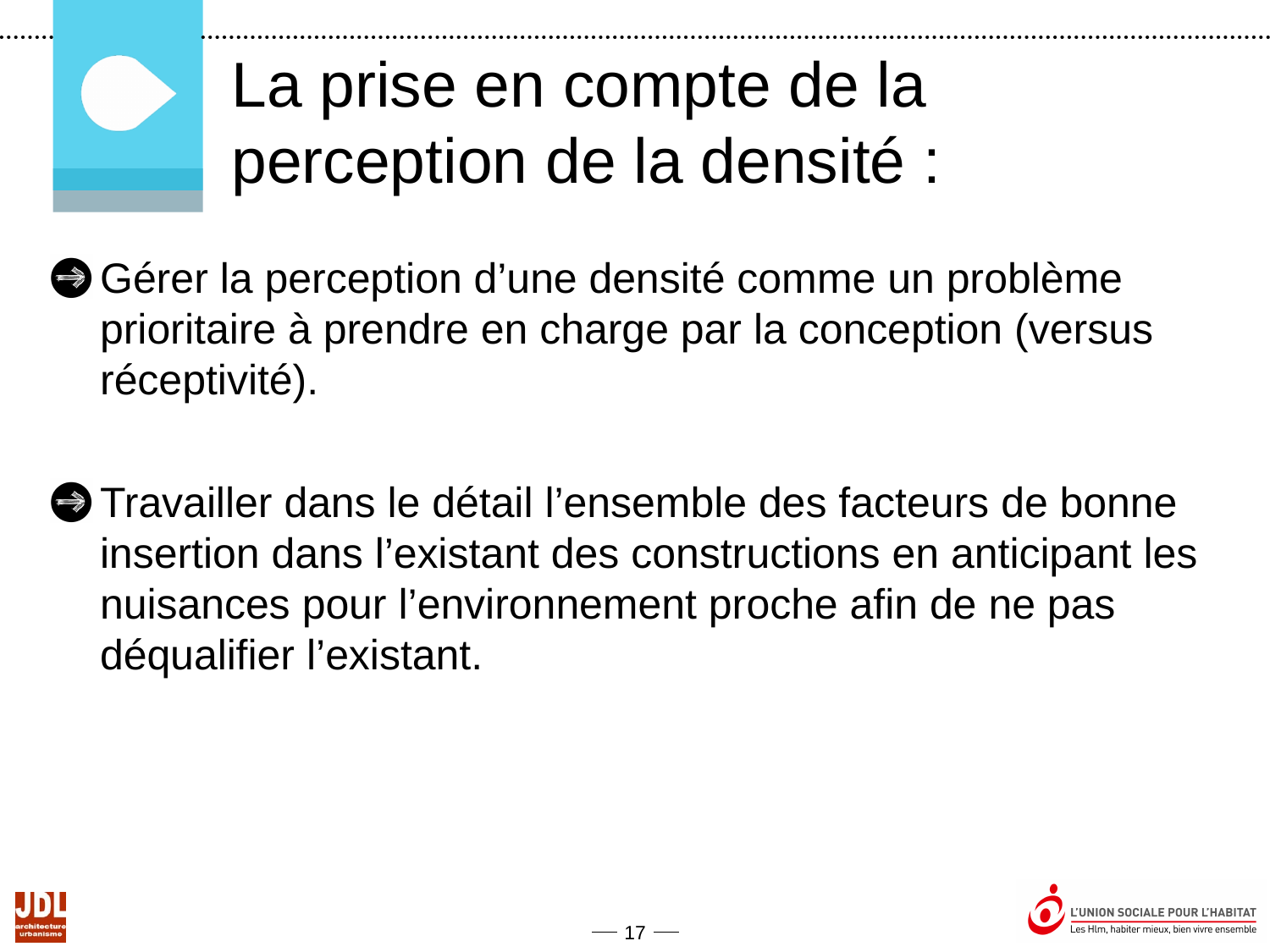

La prise en compte de la perception de la densité :
Gérer la perception d’une densité comme un problème prioritaire à prendre en charge par la conception (versus réceptivité).

Travailler dans le détail l’ensemble des facteurs de bonne insertion dans l’existant des constructions en anticipant les nuisances pour l’environnement proche afin de ne pas déqualifier l’existant.